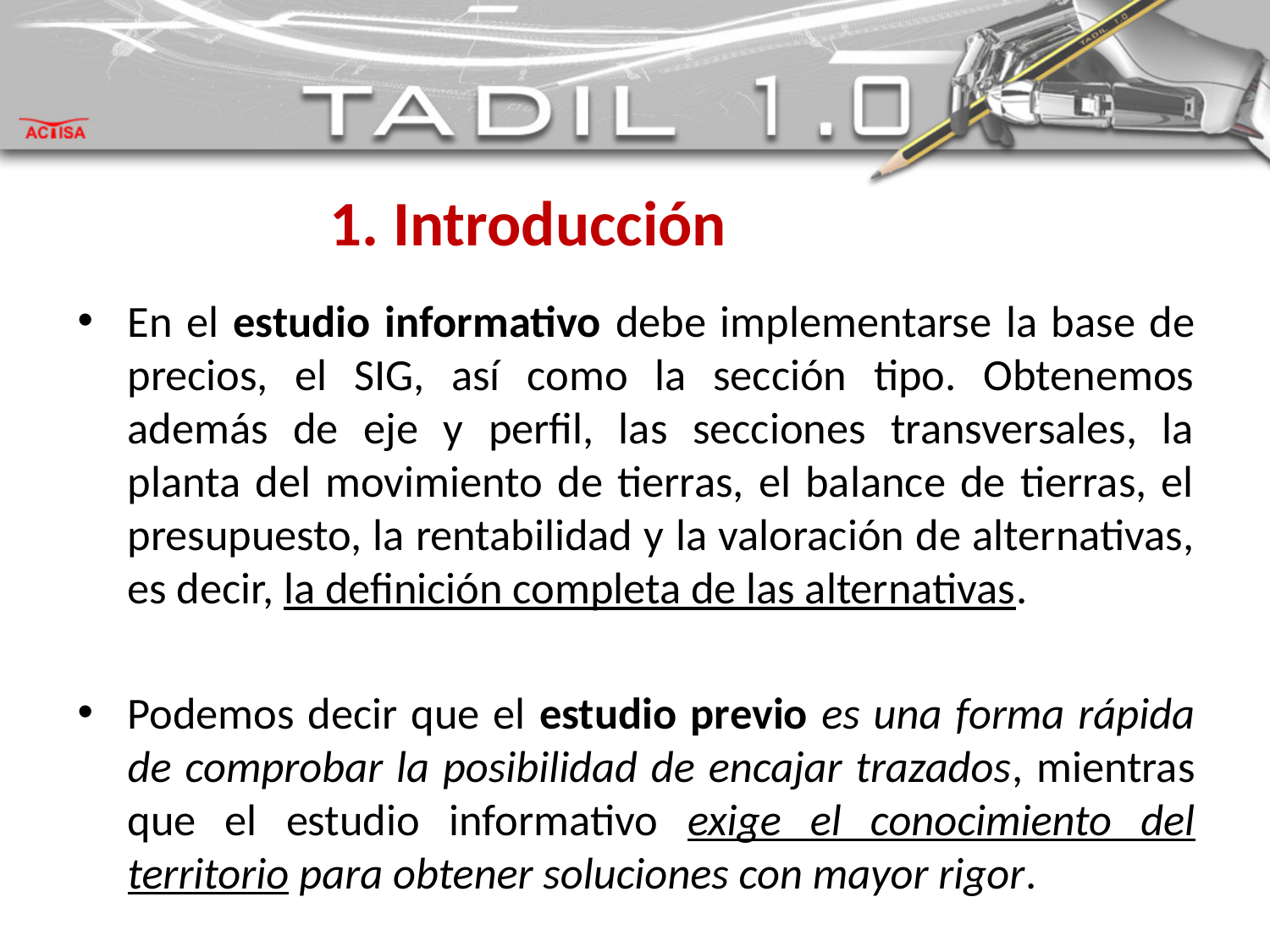

1. Introducción
En el estudio informativo debe implementarse la base de precios, el SIG, así como la sección tipo. Obtenemos además de eje y perfil, las secciones transversales, la planta del movimiento de tierras, el balance de tierras, el presupuesto, la rentabilidad y la valoración de alternativas, es decir, la definición completa de las alternativas.

Podemos decir que el estudio previo es una forma rápida de comprobar la posibilidad de encajar trazados, mientras que el estudio informativo exige el conocimiento del territorio para obtener soluciones con mayor rigor.